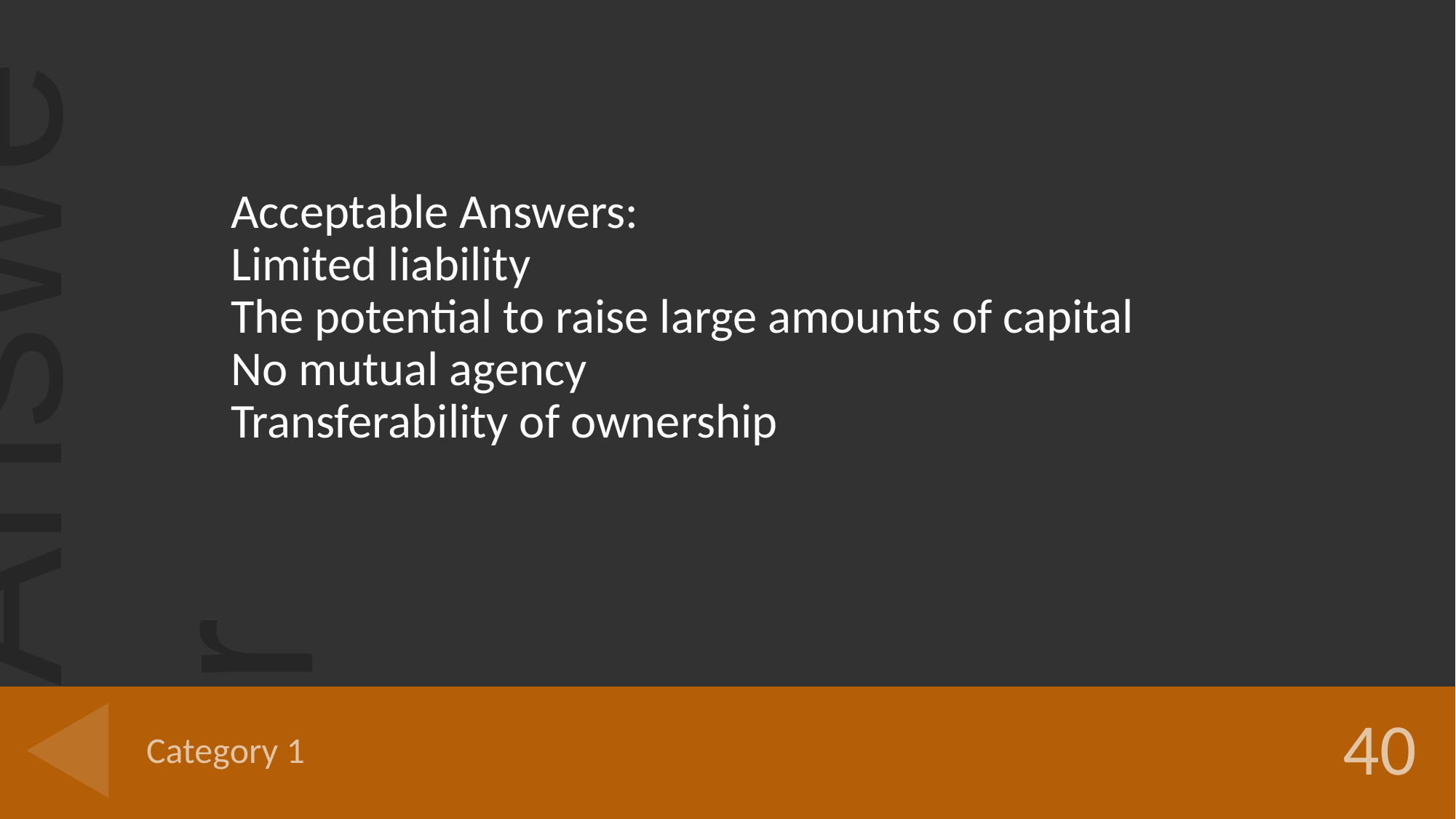

Acceptable Answers:
Limited liability
The potential to raise large amounts of capital
No mutual agency
Transferability of ownership

# Category 1
40